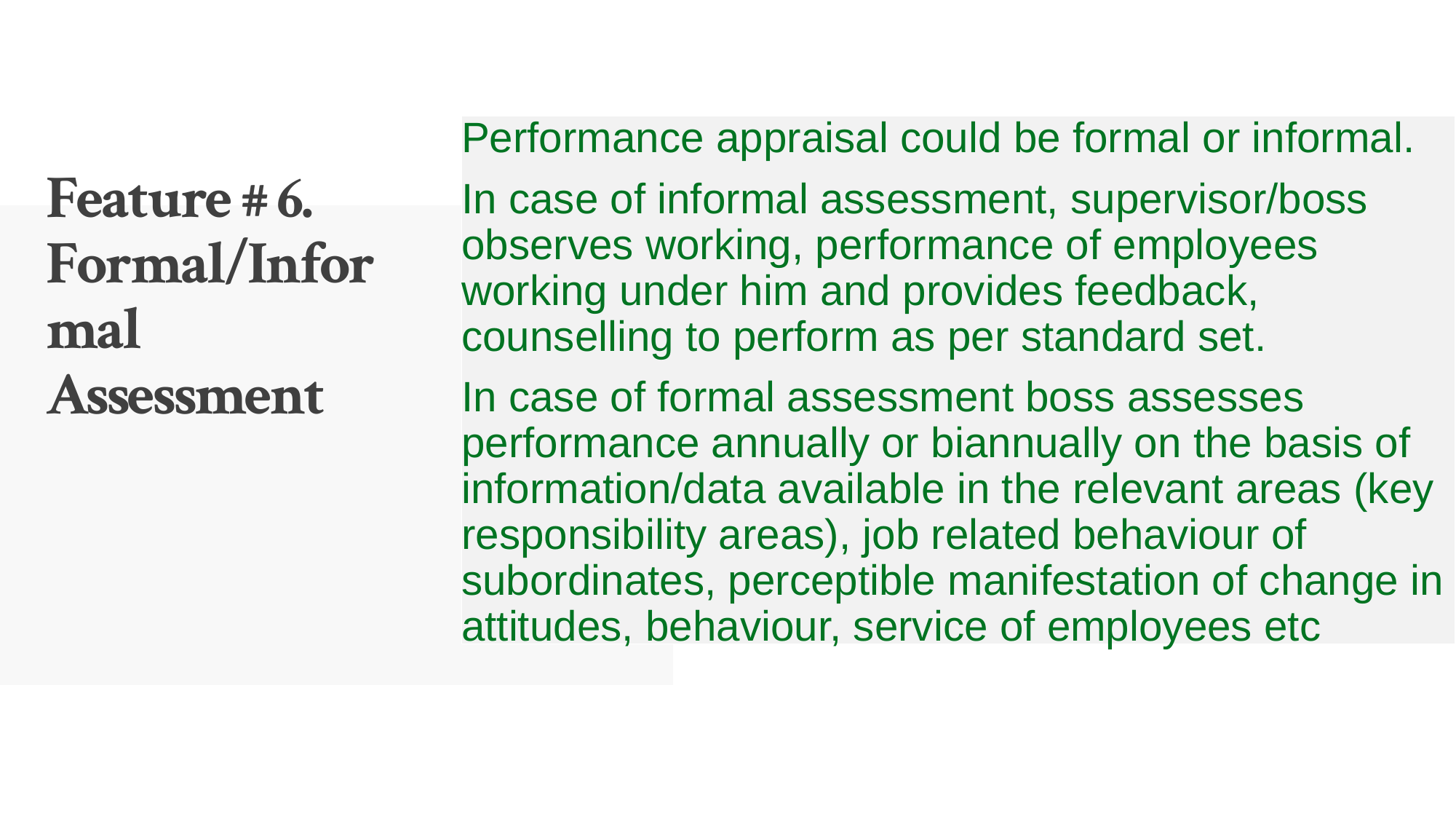

Performance appraisal could be formal or informal.
In case of informal assessment, supervisor/boss observes working, performance of employees working under him and provides feedback, counselling to perform as per standard set.
In case of formal assessment boss assesses performance annually or biannually on the basis of information/data available in the relevant areas (key responsibility areas), job related behaviour of subordinates, perceptible manifestation of change in attitudes, behaviour, service of employees etc
# Feature # 6. Formal/Informal Assessment